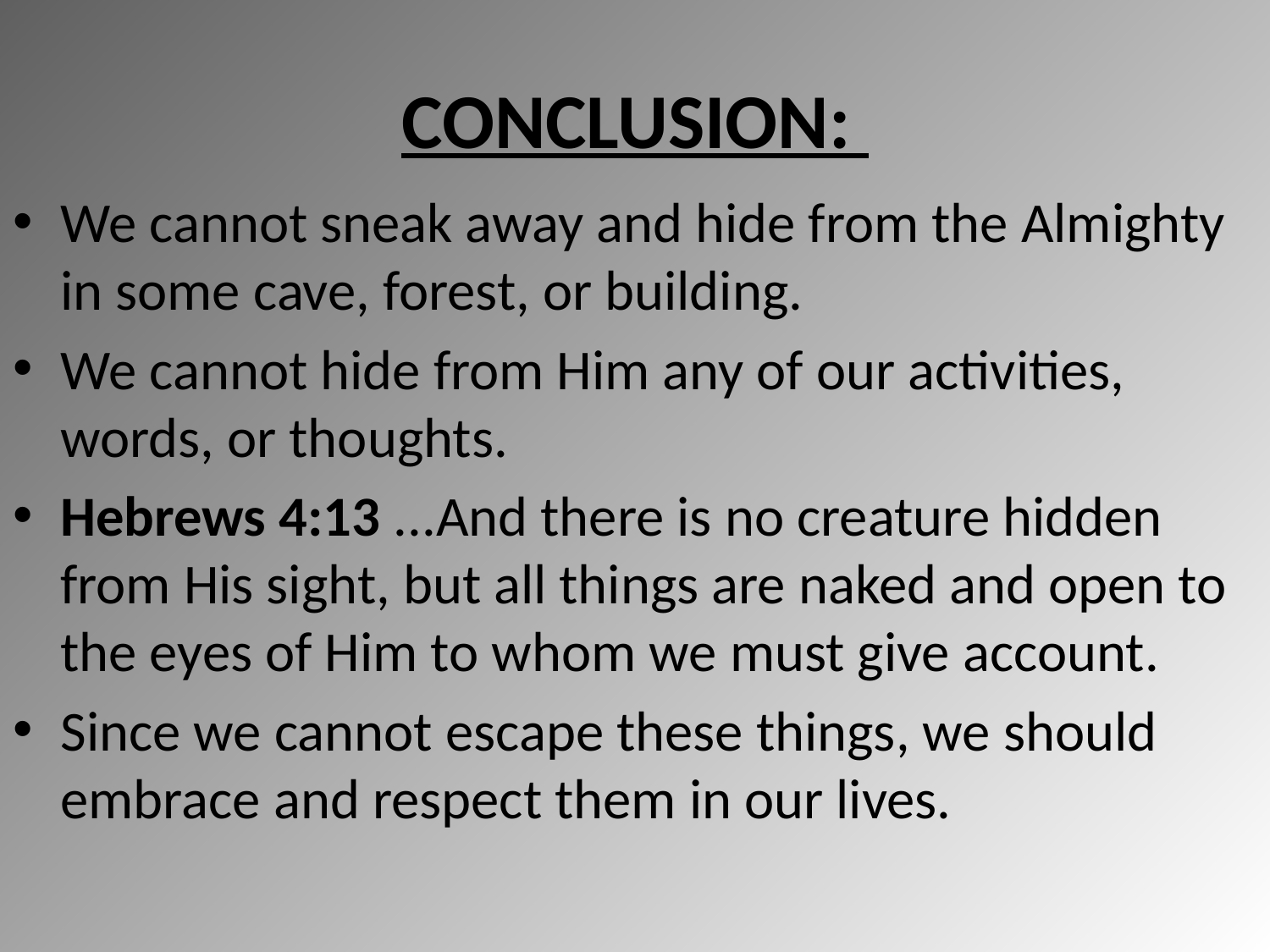

# CONCLUSION:
We cannot sneak away and hide from the Almighty in some cave, forest, or building.
We cannot hide from Him any of our activities, words, or thoughts.
Hebrews 4:13 ...And there is no creature hidden from His sight, but all things are naked and open to the eyes of Him to whom we must give account.
Since we cannot escape these things, we should embrace and respect them in our lives.